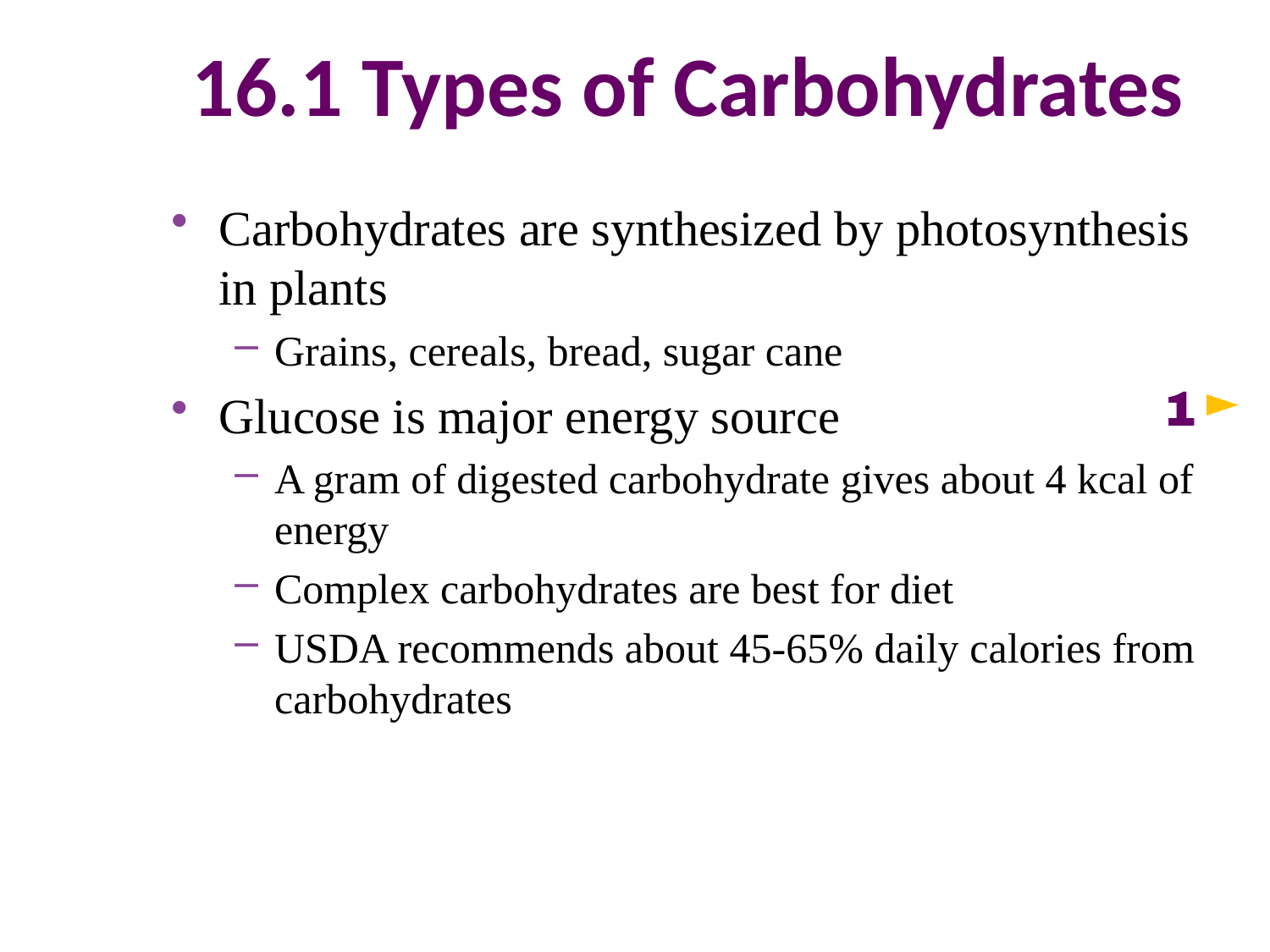

# 16.1 Types of Carbohydrates
Carbohydrates are synthesized by photosynthesis in plants
Grains, cereals, bread, sugar cane
Glucose is major energy source
A gram of digested carbohydrate gives about 4 kcal of energy
Complex carbohydrates are best for diet
USDA recommends about 45-65% daily calories from carbohydrates
1